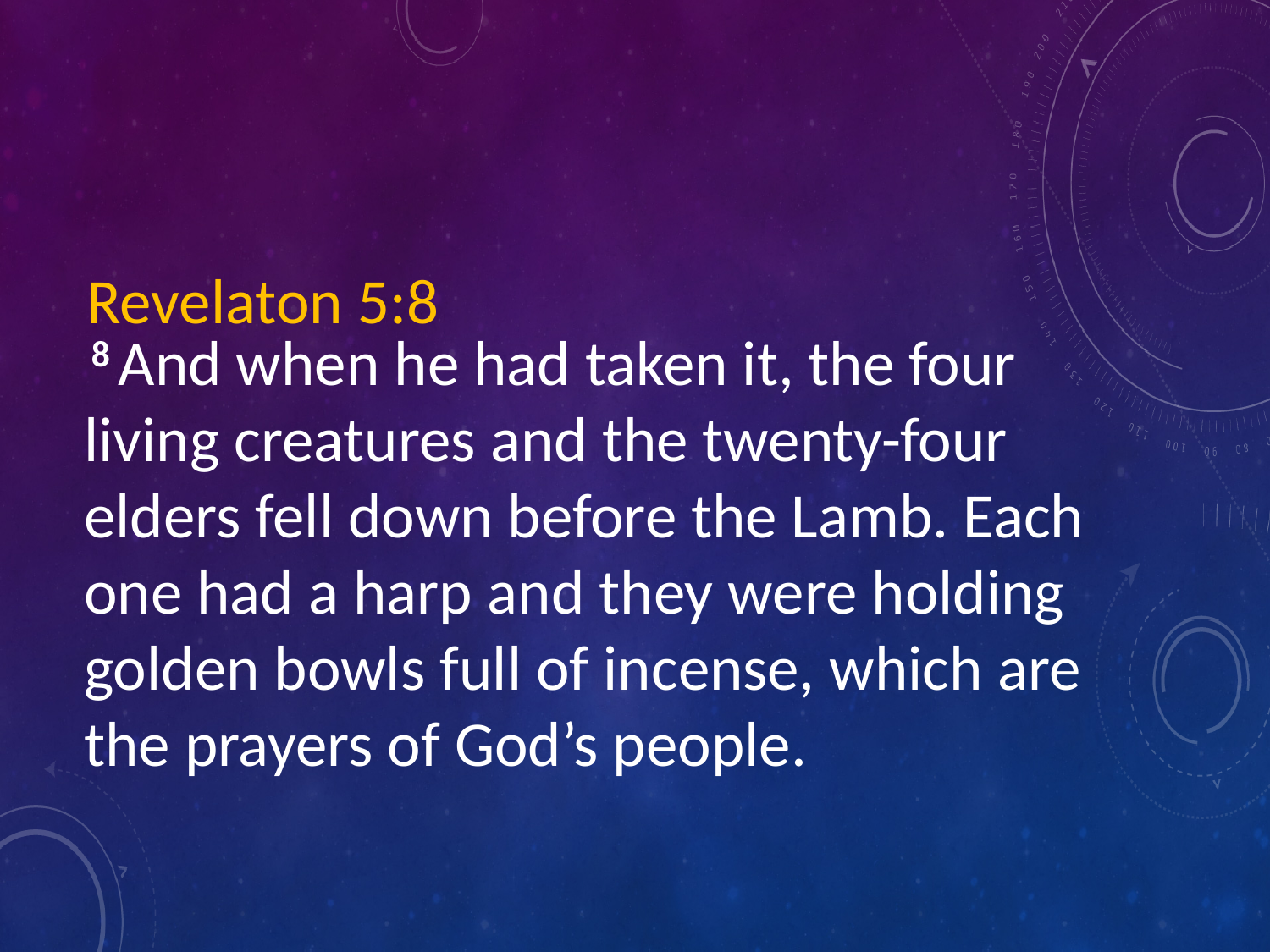

#
Revelaton 5:8
 8 And when he had taken it, the four living creatures and the twenty-four elders fell down before the Lamb. Each one had a harp and they were holding golden bowls full of incense, which are the prayers of God’s people.